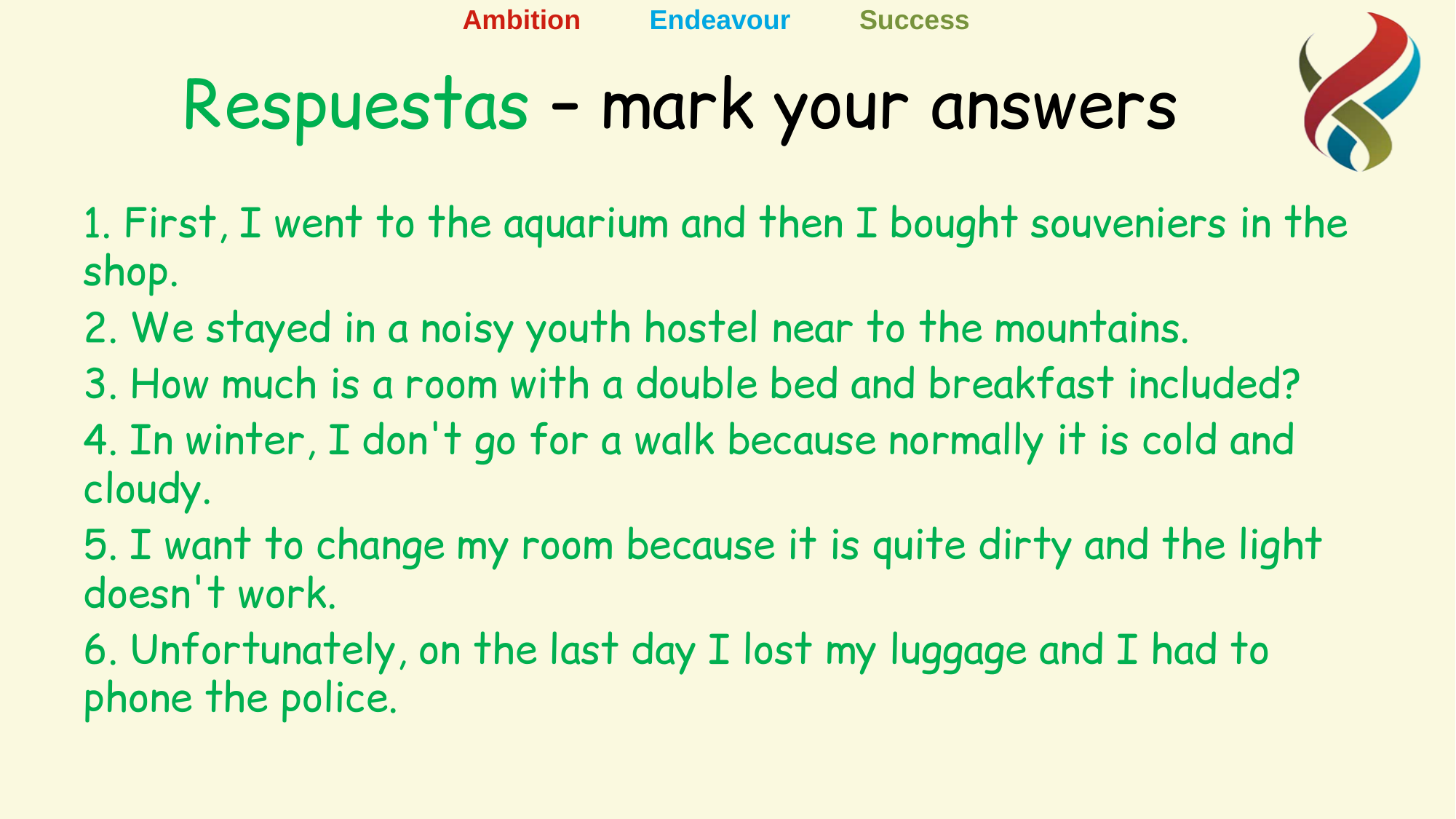

# Respuestas – mark your answers
1. First, I went to the aquarium and then I bought souveniers in the shop.
2. We stayed in a noisy youth hostel near to the mountains.
3. How much is a room with a double bed and breakfast included?
4. In winter, I don't go for a walk because normally it is cold and cloudy.
5. I want to change my room because it is quite dirty and the light doesn't work.
6. Unfortunately, on the last day I lost my luggage and I had to phone the police.